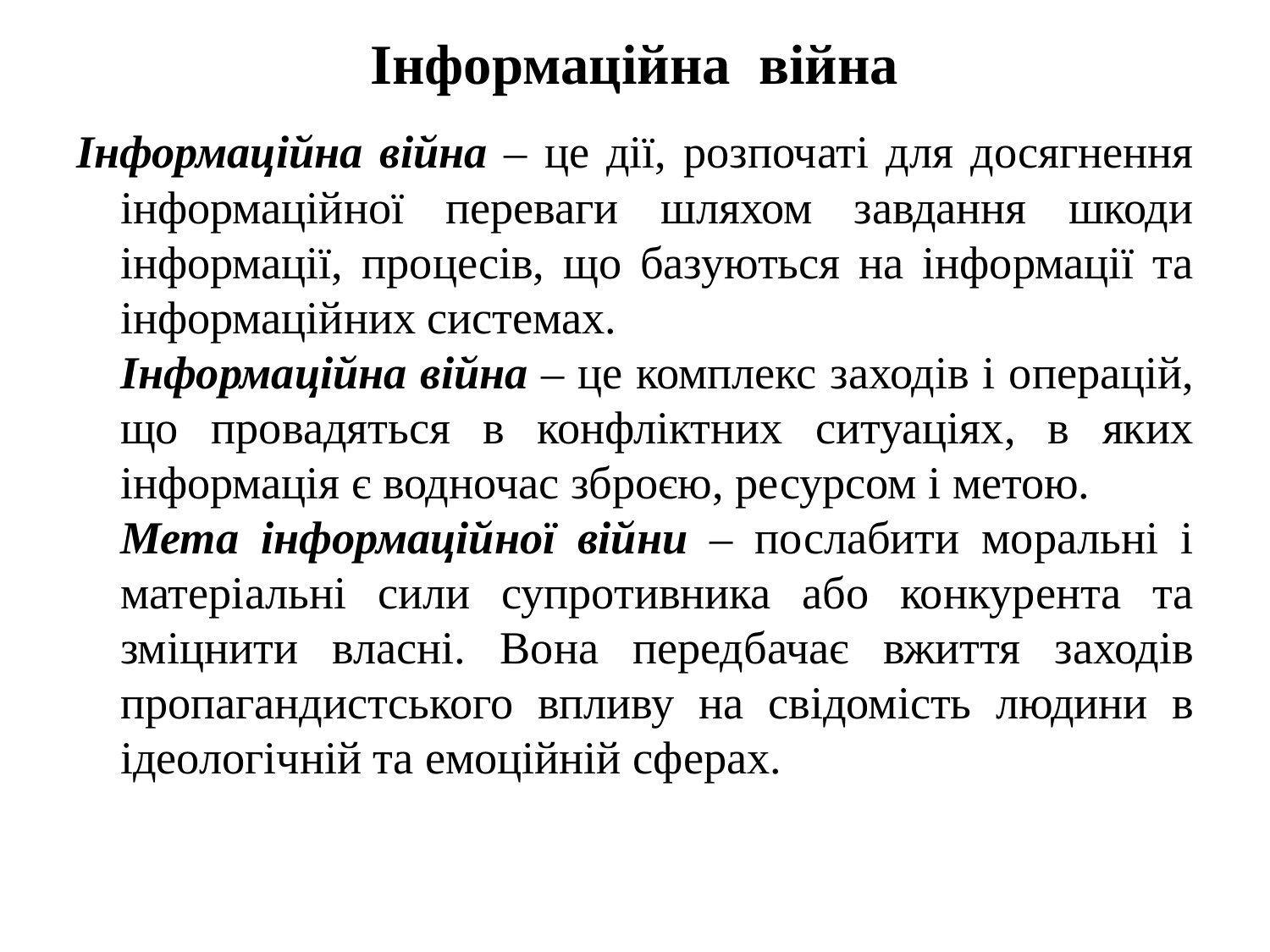

# Інформаційна  війна
Інформаційна війна – це дії, розпочаті для досягнення інформаційної переваги шляхом завдання шкоди інформації, процесів, що базуються на інформації та інформаційних системах.
	Інформаційна війна – це комплекс заходів і операцій, що провадяться в конфліктних ситуаціях, в яких інформація є водночас зброєю, ресурсом і метою.
	Мета інформаційної війни – послабити моральні і матеріальні сили супротивника або конкурента та зміцнити власні. Вона передбачає вжиття заходів пропагандистського впливу на свідомість людини в ідеологічній та емоційній сферах.